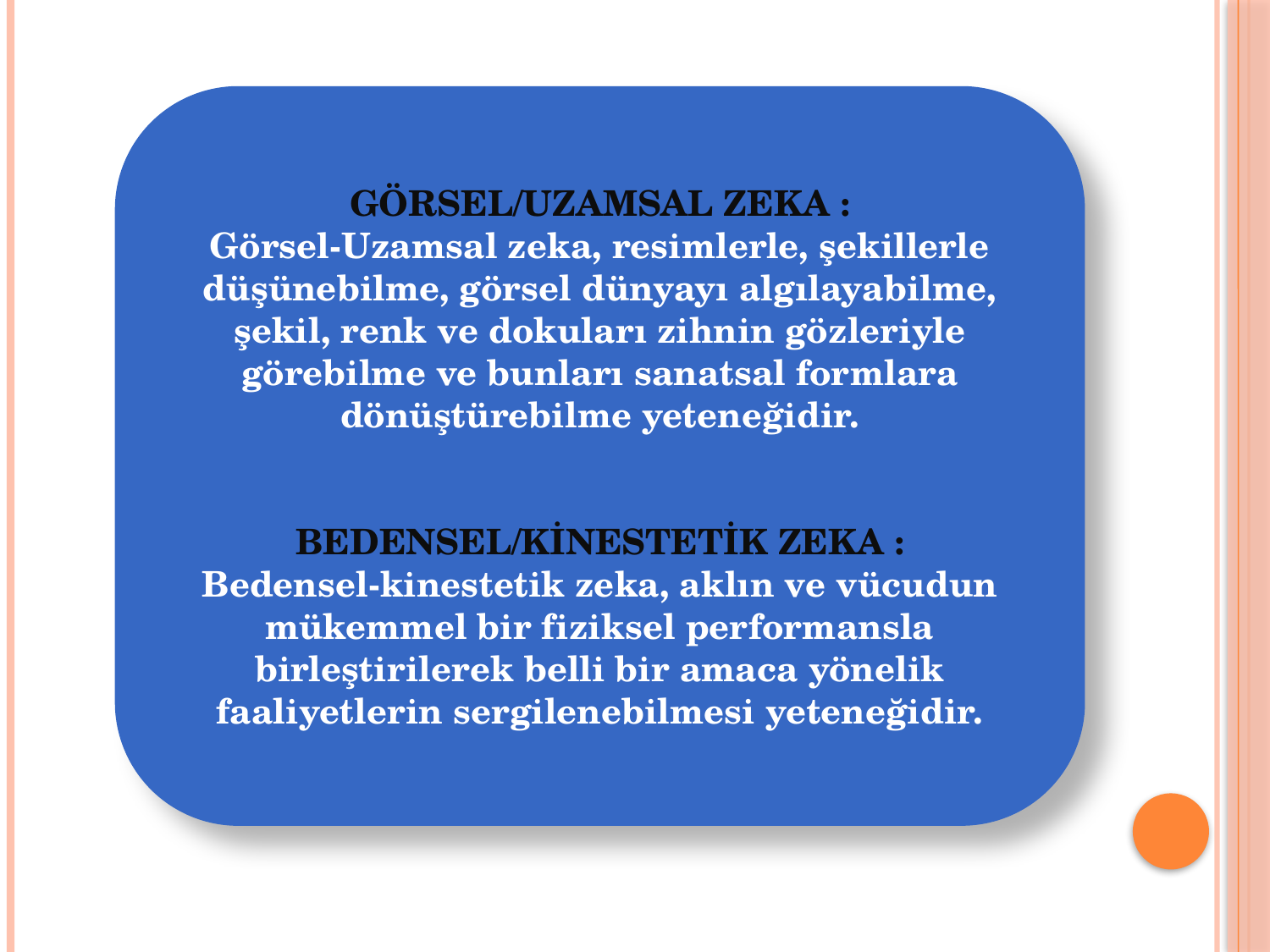

GÖRSEL/UZAMSAL ZEKA :
Görsel-Uzamsal zeka, resimlerle, şekillerle düşünebilme, görsel dünyayı algılayabilme, şekil, renk ve dokuları zihnin gözleriyle görebilme ve bunları sanatsal formlara dönüştürebilme yeteneğidir.

BEDENSEL/KİNESTETİK ZEKA :
Bedensel-kinestetik zeka, aklın ve vücudun mükemmel bir fiziksel performansla birleştirilerek belli bir amaca yönelik faaliyetlerin sergilenebilmesi yeteneğidir.